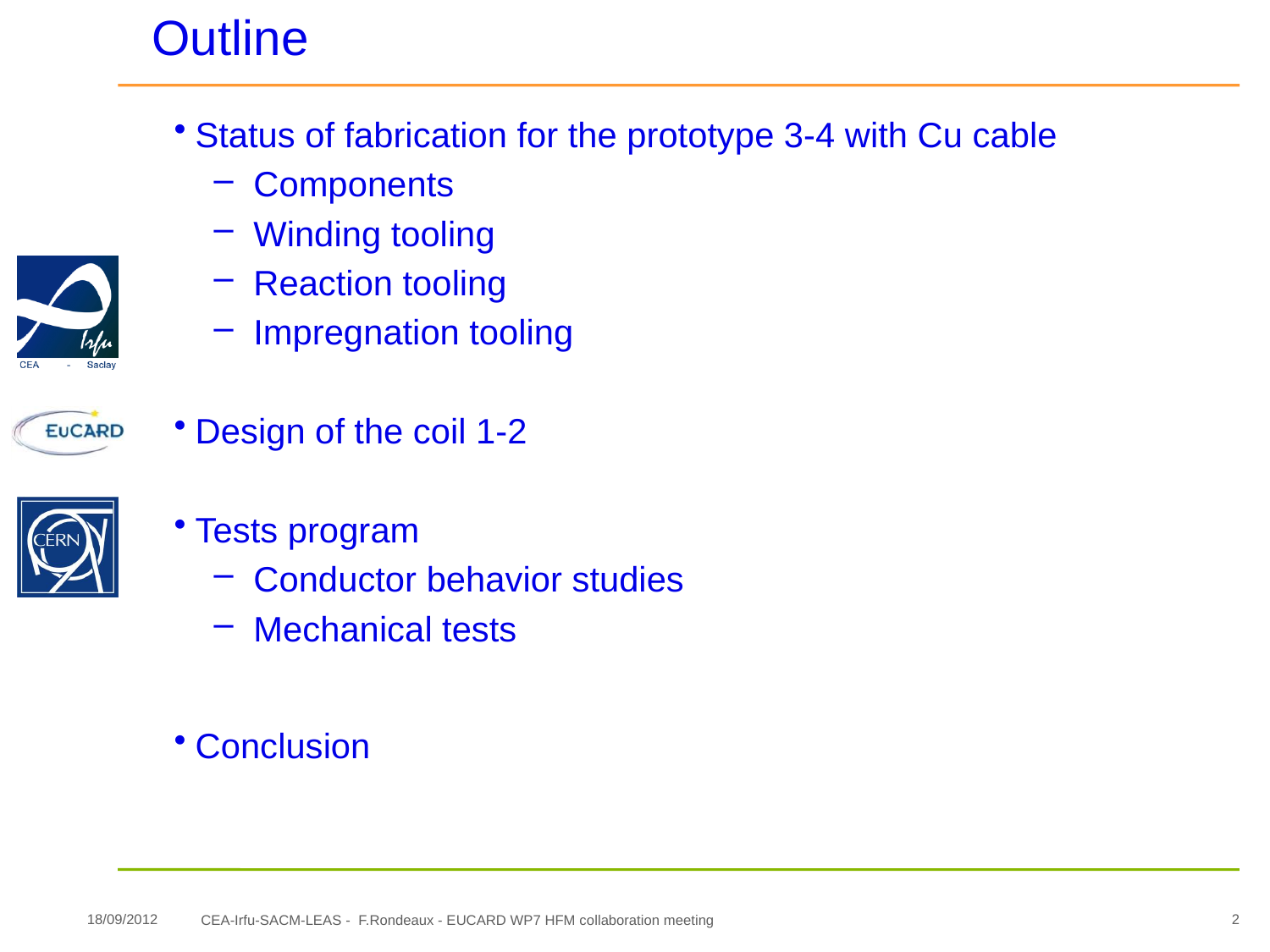

# Outline
Status of fabrication for the prototype 3-4 with Cu cable
Components
Winding tooling
Reaction tooling
Impregnation tooling

Design of the coil 1-2

Tests program
Conductor behavior studies
Mechanical tests

Conclusion
18/09/2012
2
CEA-Irfu-SACM-LEAS -  F.Rondeaux - EUCARD WP7 HFM collaboration meeting